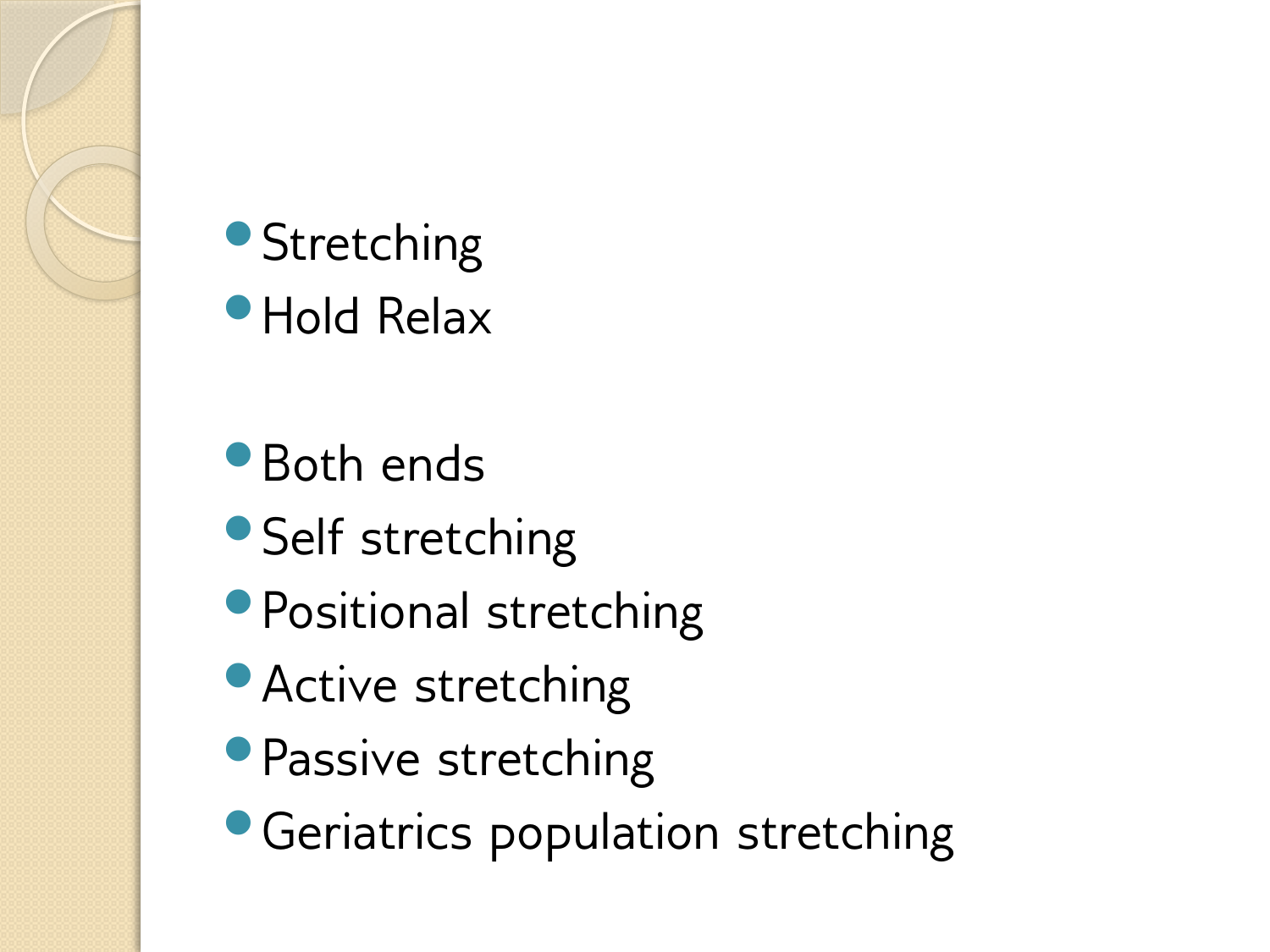

Stretching
Hold Relax

Both ends
Self stretching
Positional stretching
Active stretching
Passive stretching
Geriatrics population stretching